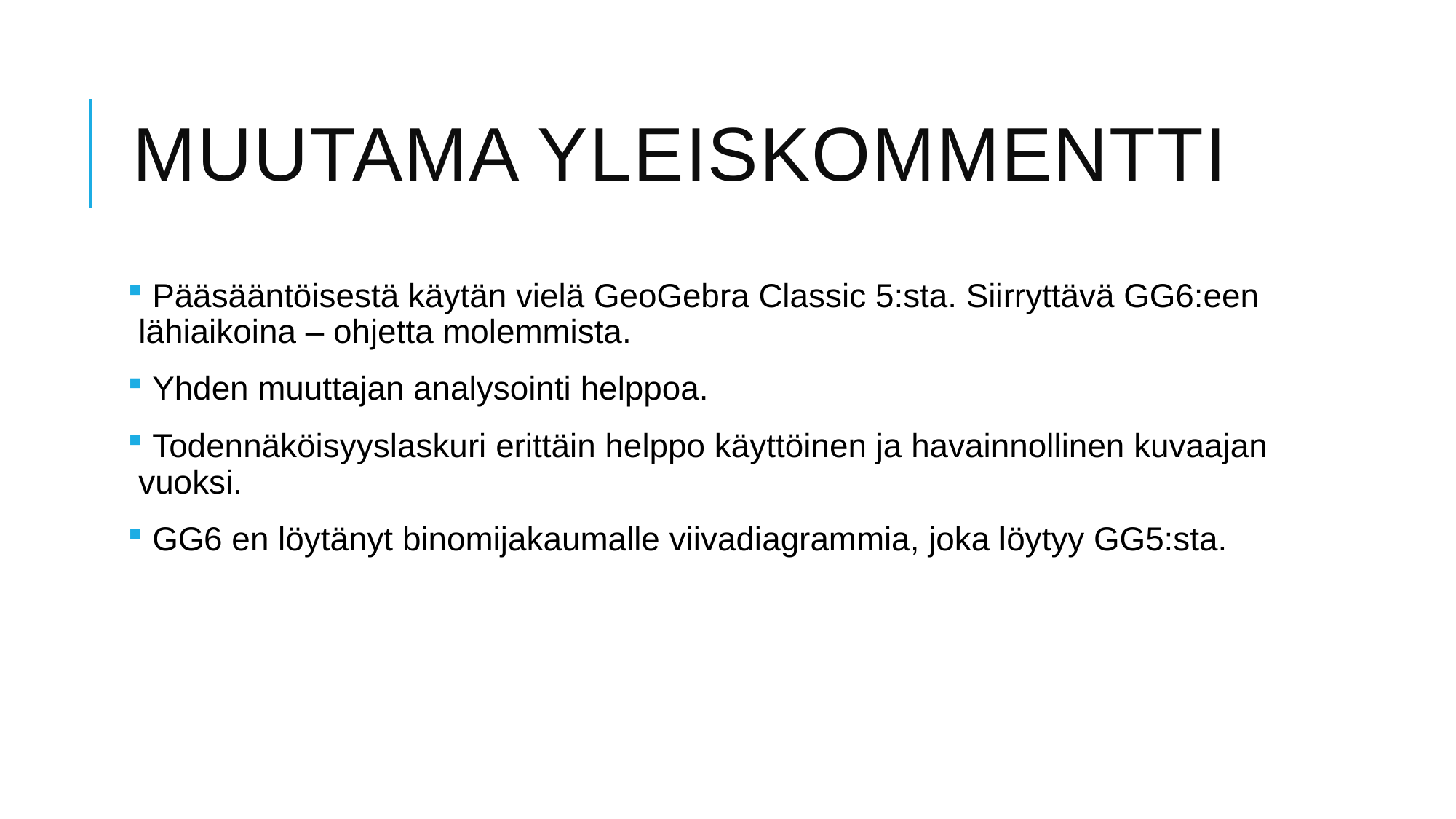

# Muutama yleiskommentti
 Pääsääntöisestä käytän vielä GeoGebra Classic 5:sta. Siirryttävä GG6:een lähiaikoina – ohjetta molemmista.
 Yhden muuttajan analysointi helppoa.
 Todennäköisyyslaskuri erittäin helppo käyttöinen ja havainnollinen kuvaajan vuoksi.
 GG6 en löytänyt binomijakaumalle viivadiagrammia, joka löytyy GG5:sta.